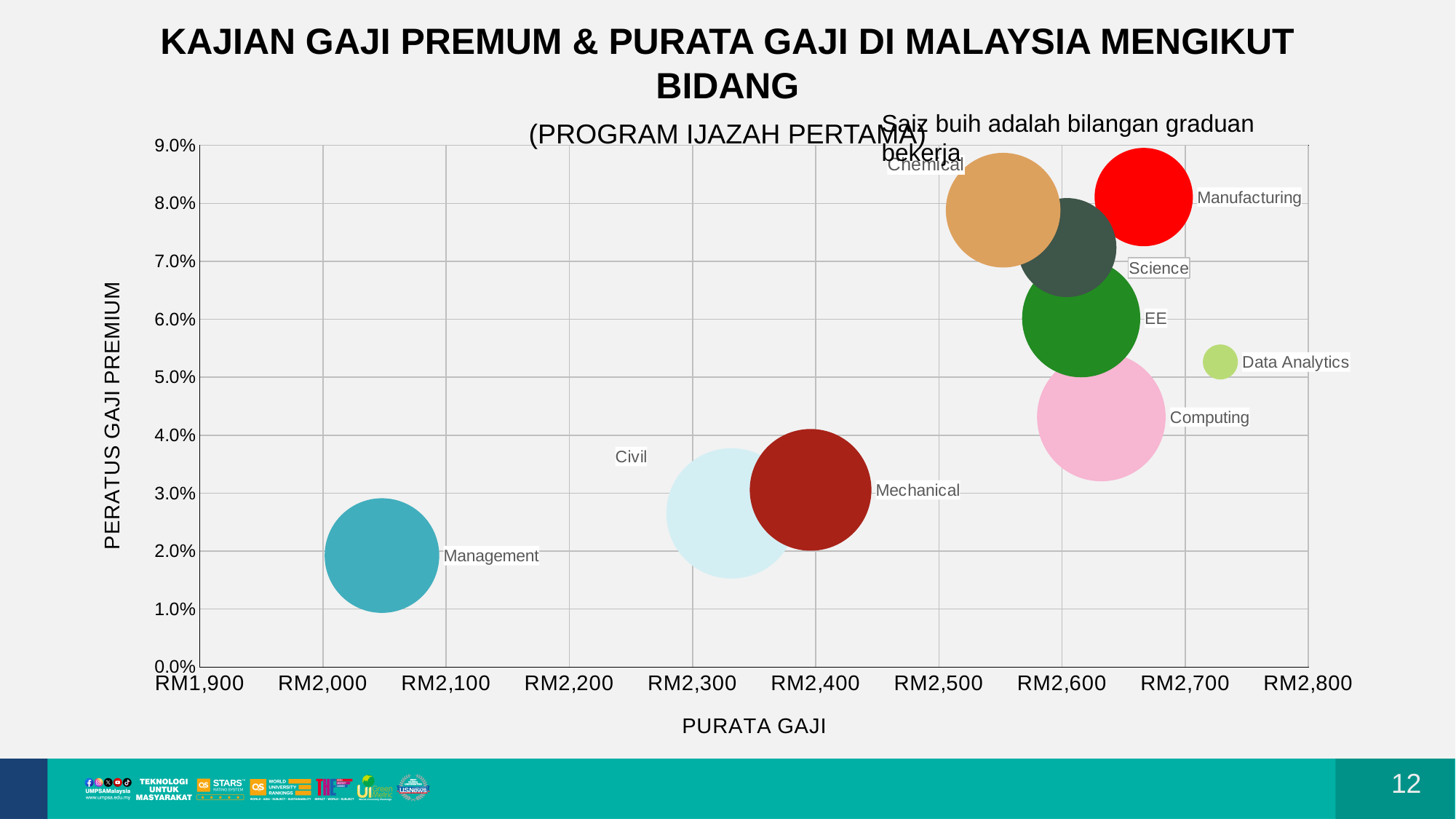

KAJIAN GAJI PREMUM & PURATA GAJI DI MALAYSIA MENGIKUT BIDANG
(PROGRAM IJAZAH PERTAMA)
Saiz buih adalah bilangan graduan bekerja

### Chart

| Category | FTKA | FK | FTKEE | PSM | FTKPM | FSTI | FTKMA | FTKKP | FPI |
|---|---|---|---|---|---|---|---|---|---|
12